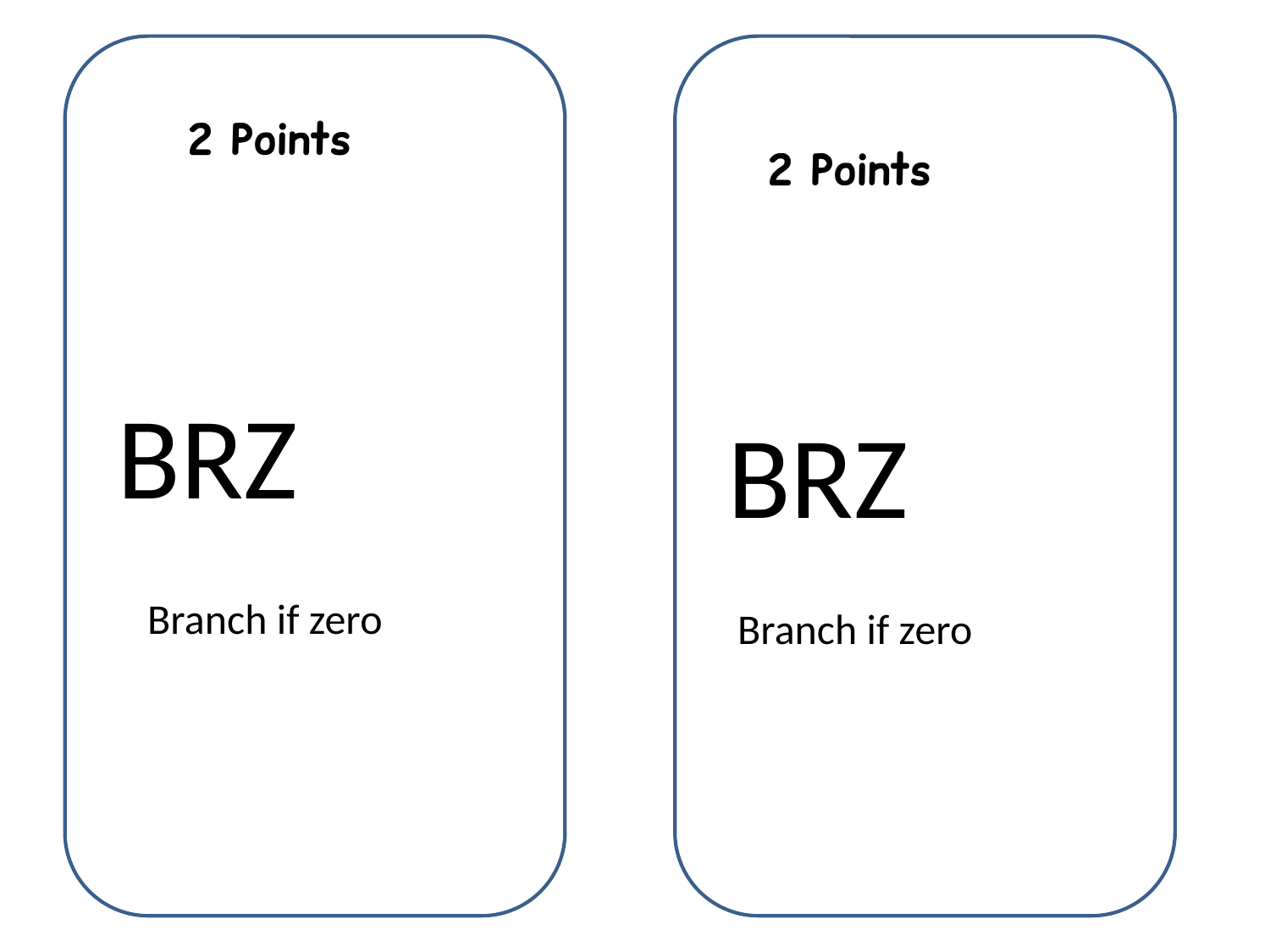

2 Points
2 Points
BRZ
BRZ
Branch if zero
Branch if zero